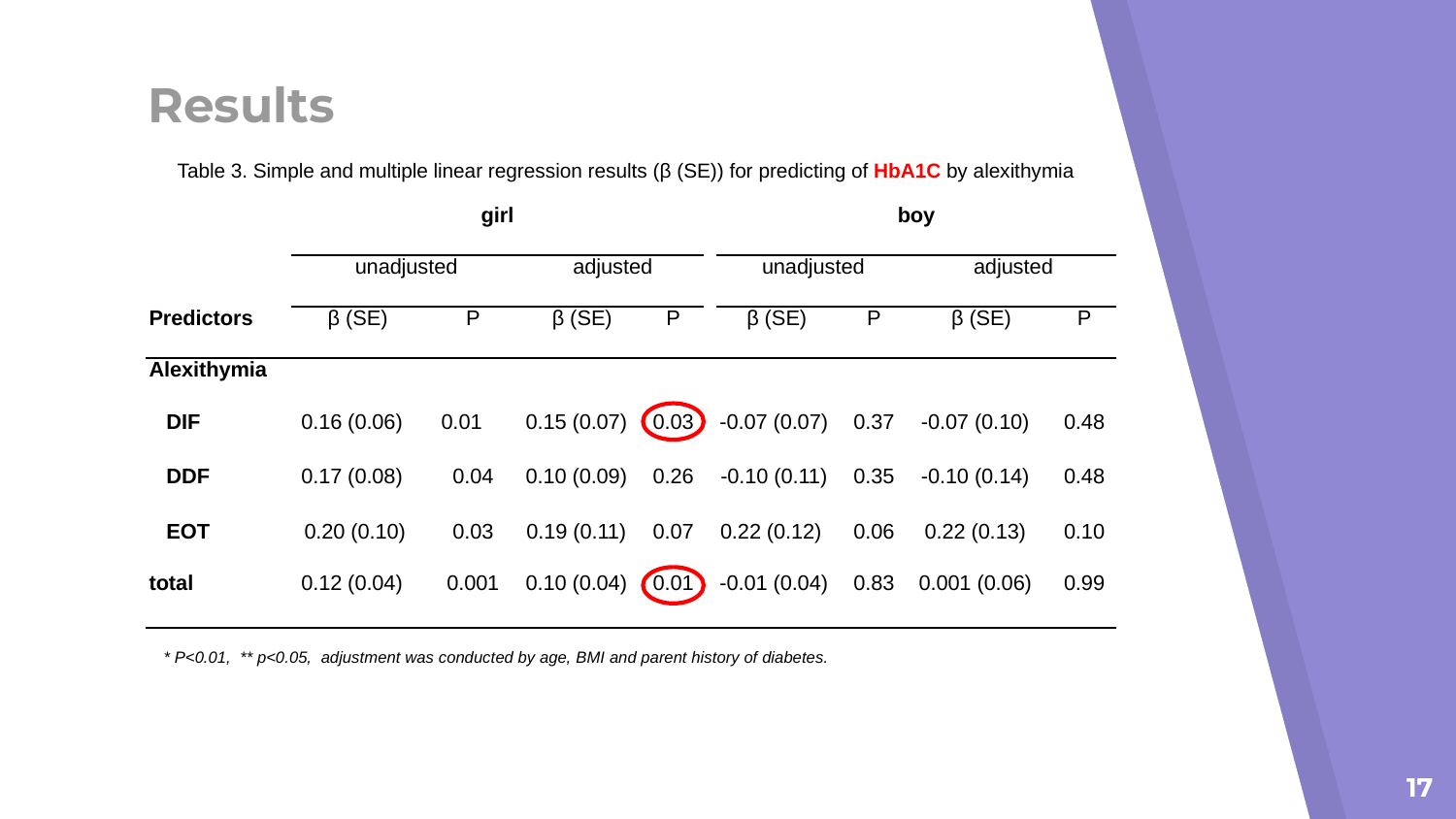

# Results
Table 3. Simple and multiple linear regression results (β (SE)) for predicting of HbA1C by alexithymia

|  | girl |  |  |  |  | boy |  |  |  |
| --- | --- | --- | --- | --- | --- | --- | --- | --- | --- |
|  | unadjusted |  | adjusted |  |  | unadjusted |  | adjusted |  |
| Predictors | β (SE) | P | β (SE) | P |  | β (SE) | P | β (SE) | P |
| Alexithymia |  |  |  |  |  |  |  |  |  |
| DIF | 0.16 (0.06) | 0.01 | 0.15 (0.07) | 0.03 |  | -0.07 (0.07) | 0.37 | -0.07 (0.10) | 0.48 |
| DDF | 0.17 (0.08) | 0.04 | 0.10 (0.09) | 0.26 |  | -0.10 (0.11) | 0.35 | -0.10 (0.14) | 0.48 |
| EOT | 0.20 (0.10) | 0.03 | 0.19 (0.11) | 0.07 |  | 0.22 (0.12) | 0.06 | 0.22 (0.13) | 0.10 |
| total | 0.12 (0.04) | 0.001 | 0.10 (0.04) | 0.01 |  | -0.01 (0.04) | 0.83 | 0.001 (0.06) | 0.99 |

* P<0.01,  ** p<0.05,  adjustment was conducted by age, BMI and parent history of diabetes.

17